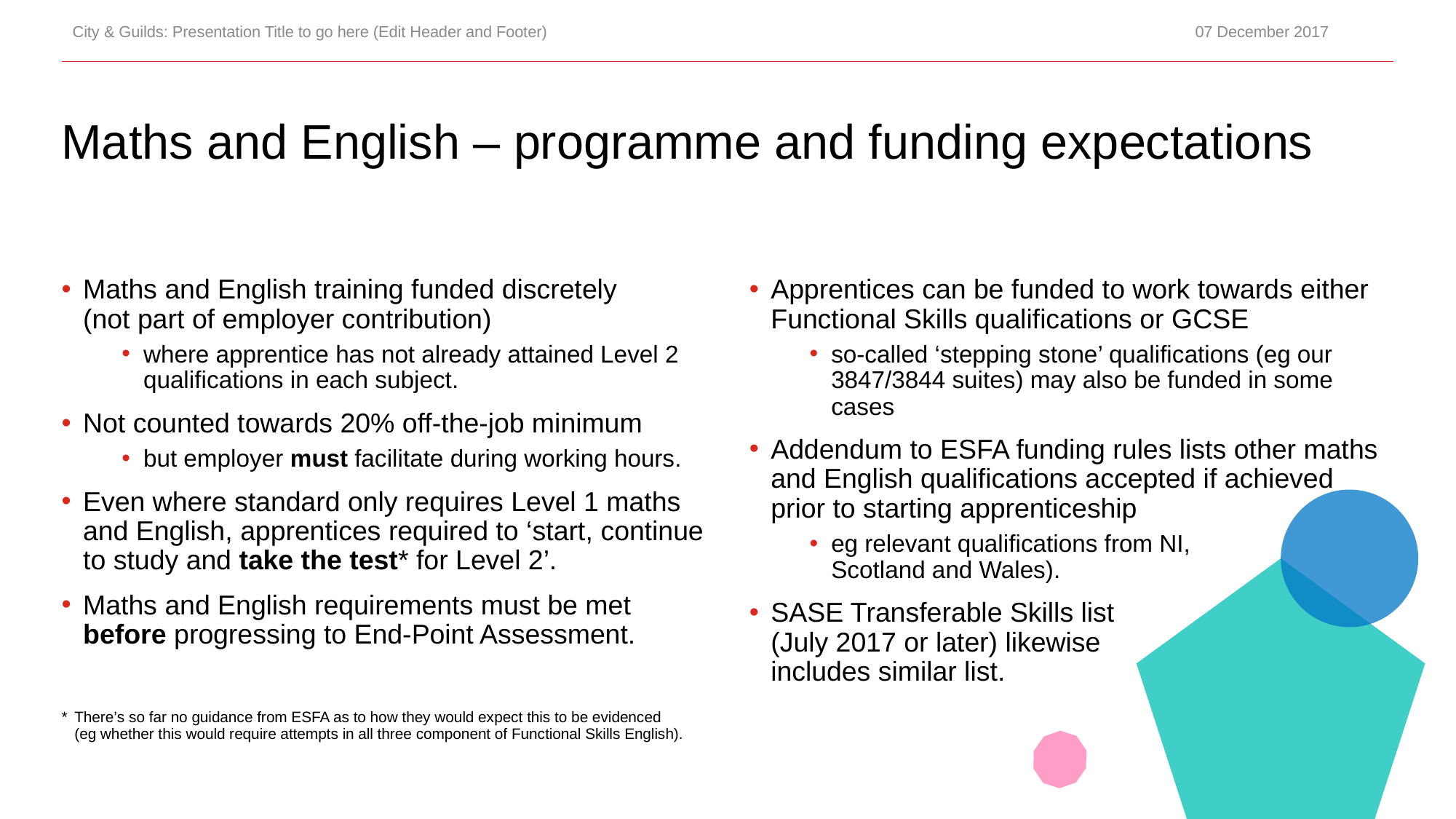

City & Guilds: Presentation Title to go here (Edit Header and Footer)
07 December 2017
# Maths and English – programme and funding expectations
Maths and English training funded discretely
(not part of employer contribution)
where apprentice has not already attained Level 2 qualifications in each subject.
Not counted towards 20% off-the-job minimum
but employer must facilitate during working hours.
Even where standard only requires Level 1 maths and English, apprentices required to ‘start, continue to study and take the test* for Level 2’.
Maths and English requirements must be met before progressing to End-Point Assessment.

*	There’s so far no guidance from ESFA as to how they would expect this to be evidenced
(eg whether this would require attempts in all three component of Functional Skills English).
Apprentices can be funded to work towards either Functional Skills qualifications or GCSE
so-called ‘stepping stone’ qualifications (eg our 3847/3844 suites) may also be funded in some cases
Addendum to ESFA funding rules lists other maths and English qualifications accepted if achieved prior to starting apprenticeship
eg relevant qualifications from NI,
Scotland and Wales).
SASE Transferable Skills list
(July 2017 or later) likewise
includes similar list.